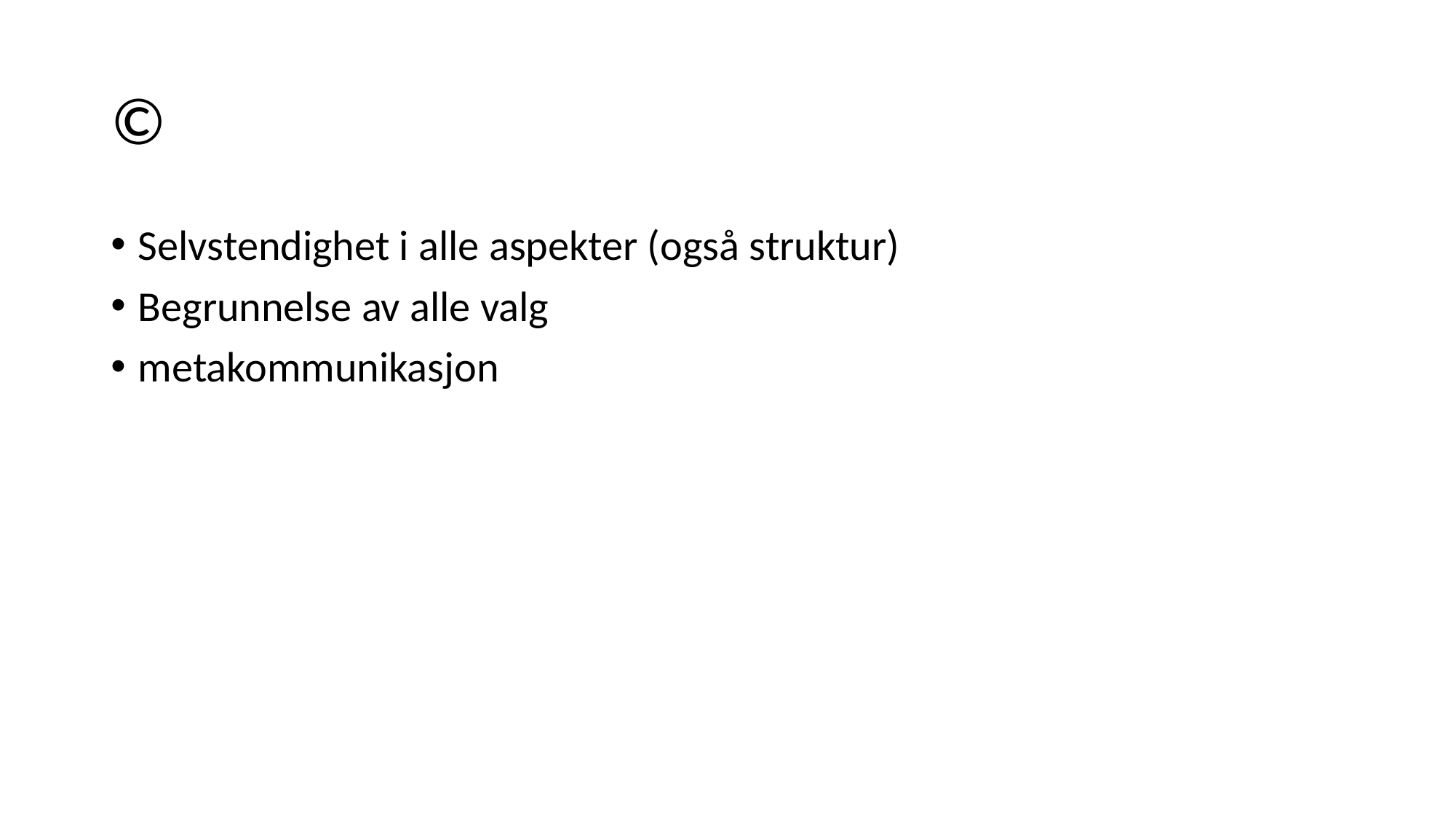

# ©
Selvstendighet i alle aspekter (også struktur)
Begrunnelse av alle valg
metakommunikasjon